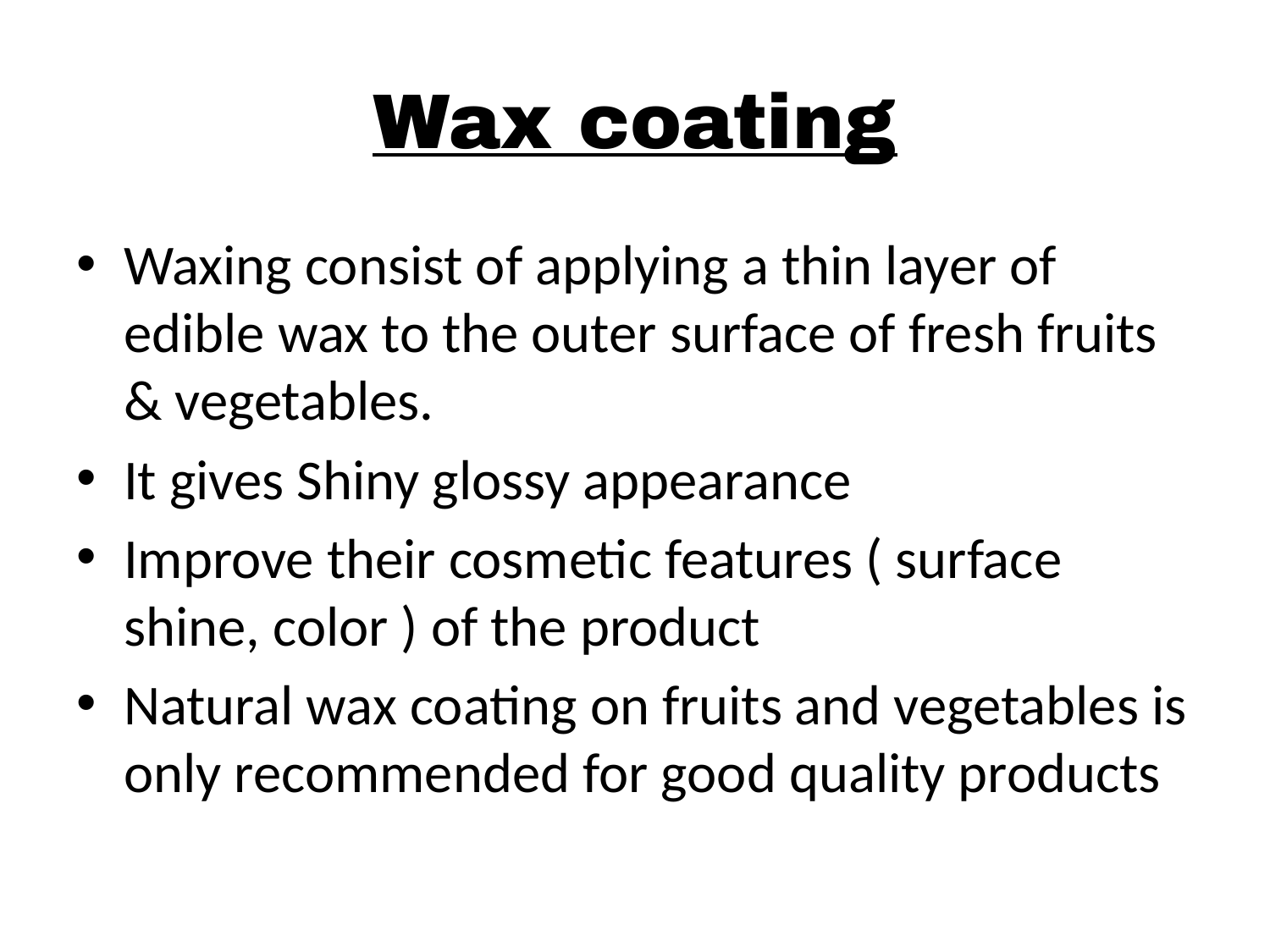

# Wax coating
Waxing consist of applying a thin layer of edible wax to the outer surface of fresh fruits & vegetables.
It gives Shiny glossy appearance
Improve their cosmetic features ( surface shine, color ) of the product
Natural wax coating on fruits and vegetables is only recommended for good quality products